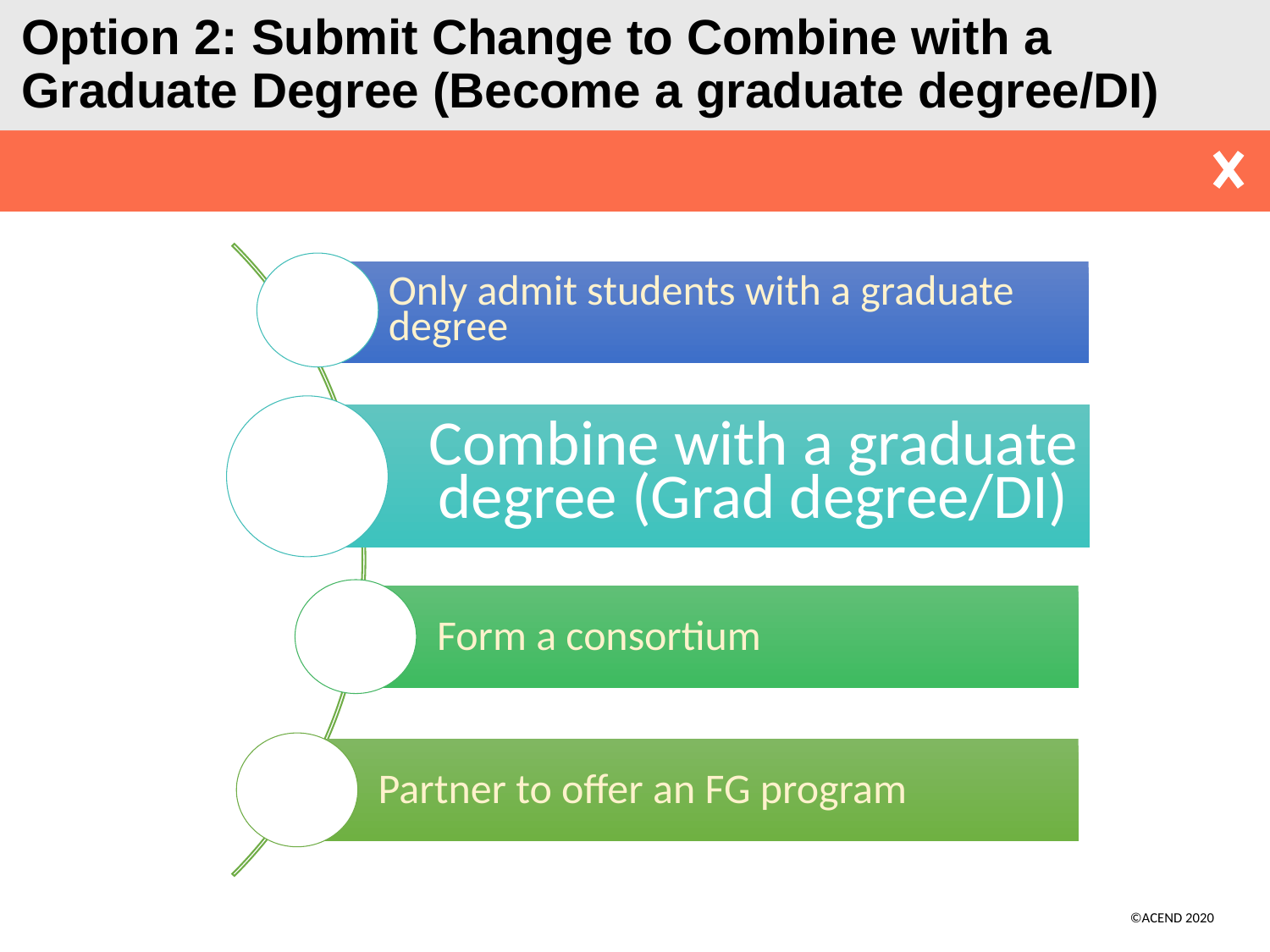

# Option 2: Submit Change to Combine with a Graduate Degree (Become a graduate degree/DI)

Only admit students with a graduate degree
Combine with a graduate degree (Grad degree/DI)

Form a consortium

Partner to offer an FG program